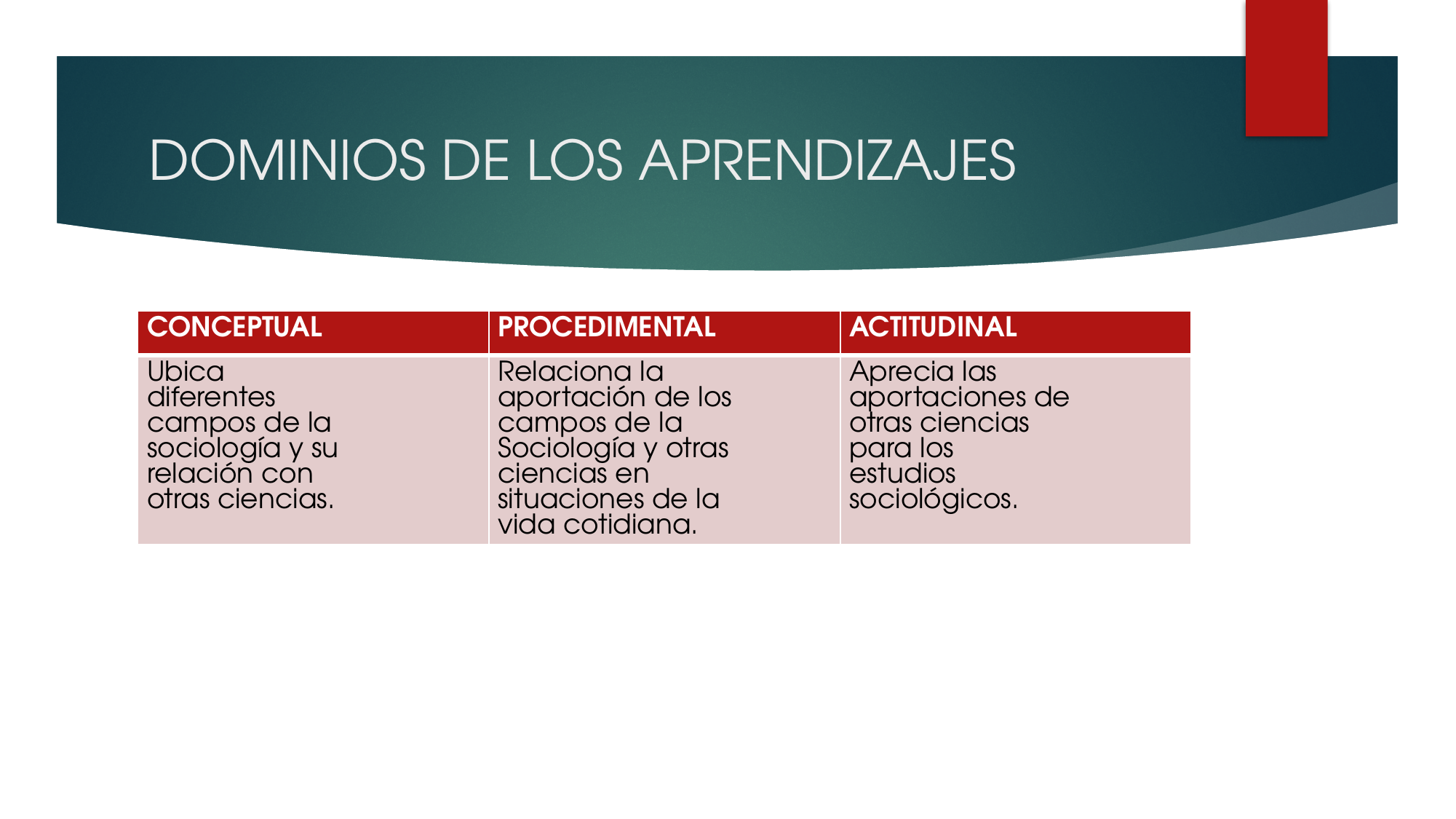

# DOMINIOS DE LOS APRENDIZAJES
| CONCEPTUAL | PROCEDIMENTAL | ACTITUDINAL |
| --- | --- | --- |
| Ubica diferentes campos de la sociología y su relación con otras ciencias. | Relaciona la aportación de los campos de la Sociología y otras ciencias en situaciones de la vida cotidiana. | Aprecia las aportaciones de otras ciencias para los estudios sociológicos. |